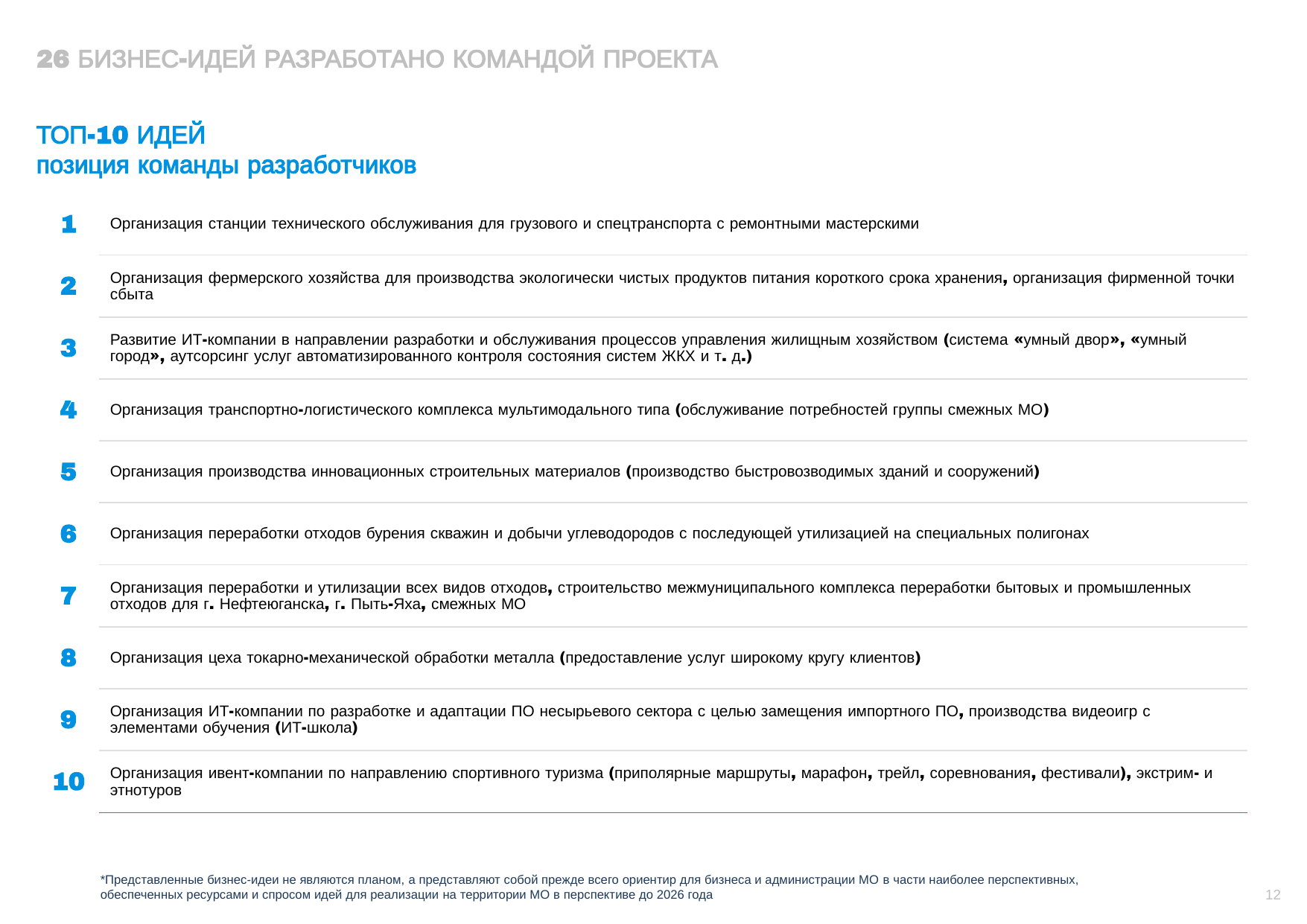

26 БИЗНЕС-ИДЕЙ РАЗРАБОТАНО КОМАНДОЙ ПРОЕКТА
ТОП-10 ИДЕЙ
позиция команды разработчиков
| 1 | Организация станции технического обслуживания для грузового и спецтранспорта с ремонтными мастерскими |
| --- | --- |
| 2 | Организация фермерского хозяйства для производства экологически чистых продуктов питания короткого срока хранения, организация фирменной точки сбыта |
| 3 | Развитие ИТ-компании в направлении разработки и обслуживания процессов управления жилищным хозяйством (система «умный двор», «умный город», аутсорсинг услуг автоматизированного контроля состояния систем ЖКХ и т. д.) |
| 4 | Организация транспортно-логистического комплекса мультимодального типа (обслуживание потребностей группы смежных МО) |
| 5 | Организация производства инновационных строительных материалов (производство быстровозводимых зданий и сооружений) |
| 6 | Организация переработки отходов бурения скважин и добычи углеводородов с последующей утилизацией на специальных полигонах |
| 7 | Организация переработки и утилизации всех видов отходов, строительство межмуниципального комплекса переработки бытовых и промышленных отходов для г. Нефтеюганска, г. Пыть-Яха, смежных МО |
| 8 | Организация цеха токарно-механической обработки металла (предоставление услуг широкому кругу клиентов) |
| 9 | Организация ИТ-компании по разработке и адаптации ПО несырьевого сектора с целью замещения импортного ПО, производства видеоигр с элементами обучения (ИТ-школа) |
| 10 | Организация ивент-компании по направлению спортивного туризма (приполярные маршруты, марафон, трейл, соревнования, фестивали), экстрим- и этнотуров |
*Представленные бизнес-идеи не являются планом, а представляют собой прежде всего ориентир для бизнеса и администрации МО в части наиболее перспективных, обеспеченных ресурсами и спросом идей для реализации на территории МО в перспективе до 2026 года
12